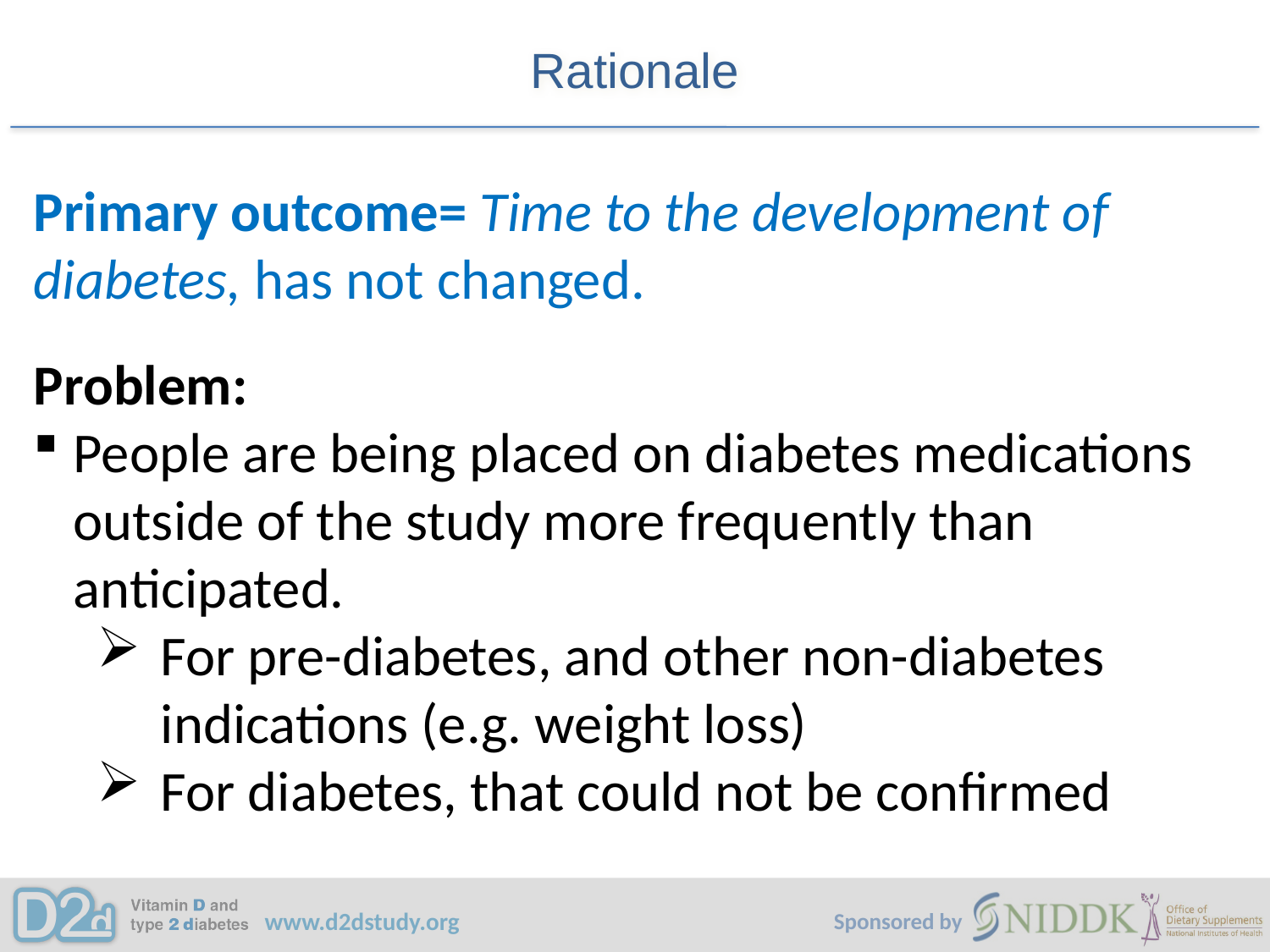

# Rationale
Primary outcome= Time to the development of diabetes, has not changed.

Problem:
People are being placed on diabetes medications outside of the study more frequently than anticipated.
For pre-diabetes, and other non-diabetes indications (e.g. weight loss)
For diabetes, that could not be confirmed